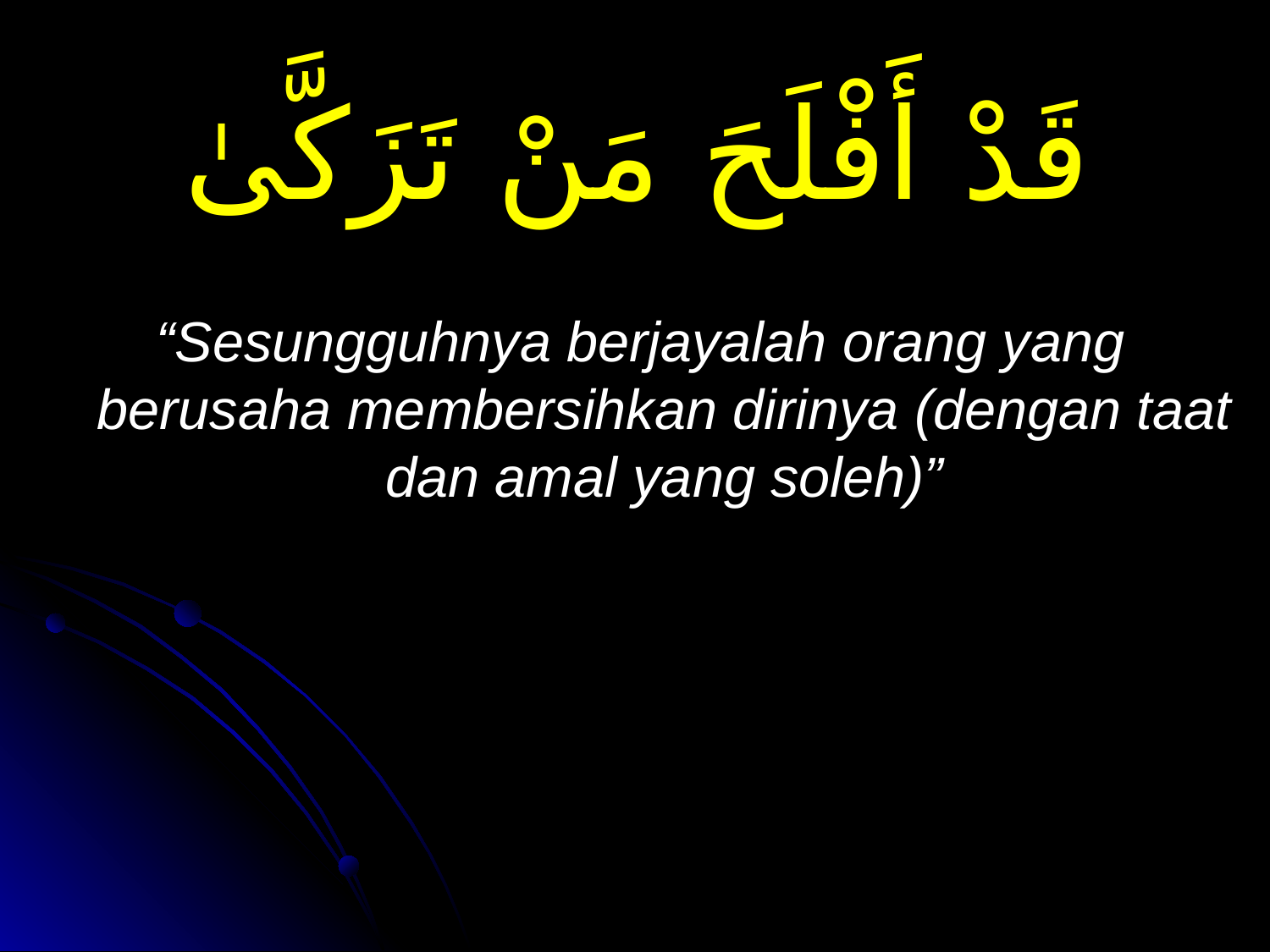

قَدْ أَفْلَحَ مَنْ تَزَكَّىٰ

“Sesungguhnya berjayalah orang yang berusaha membersihkan dirinya (dengan taat dan amal yang soleh)”